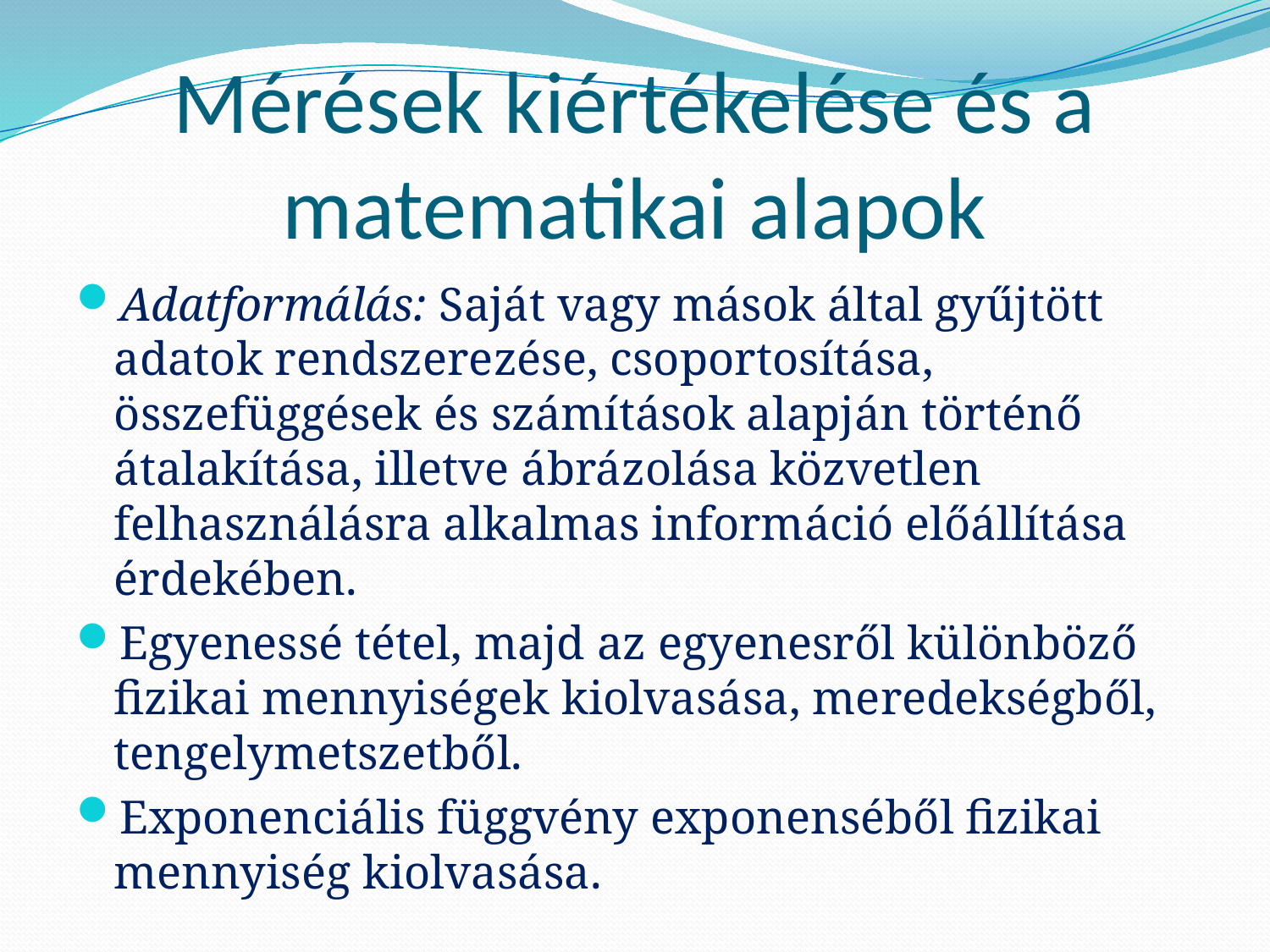

# Mérések kiértékelése és a matematikai alapok
Adatformálás: Saját vagy mások által gyűjtött adatok rendszerezése, csoportosítása, összefüggések és számítások alapján történő átalakítása, illetve ábrázolása közvetlen felhasználásra alkalmas információ előállítása érdekében.
Egyenessé tétel, majd az egyenesről különböző fizikai mennyiségek kiolvasása, meredekségből, tengelymetszetből.
Exponenciális függvény exponenséből fizikai mennyiség kiolvasása.